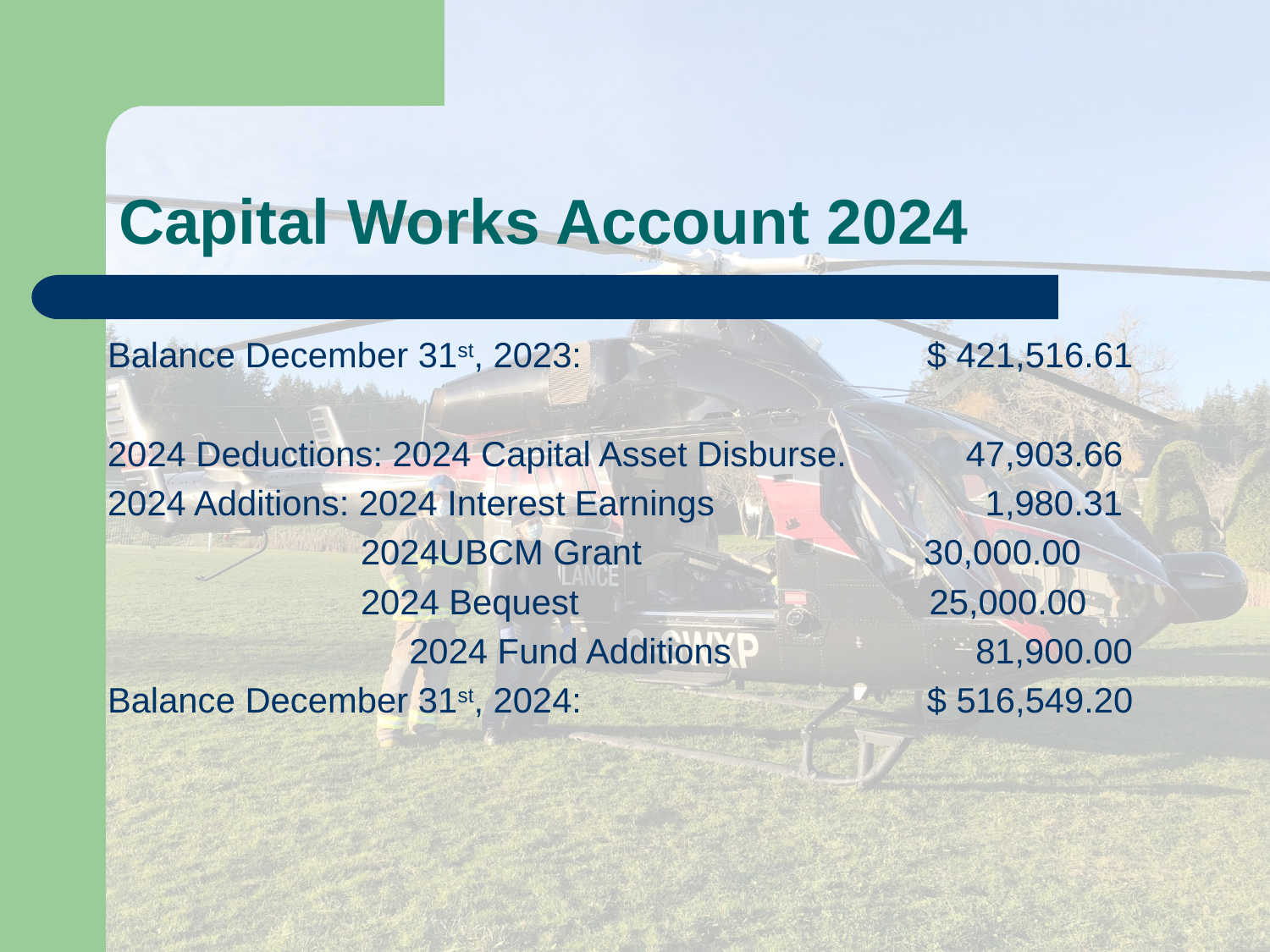

# Capital Works Account 2024
Balance December 31st, 2023:   			 $ 421,516.61

2024 Deductions: 2024 Capital Asset Disburse.	     47,903.66
2024 Additions: 2024 Interest Earnings		       1,980.31
                          2024UBCM Grant                             30,000.00
                          2024 Bequest                                    25,000.00
			2024 Fund Additions		      81,900.00
Balance December 31st, 2024:  			 $ 516,549.20